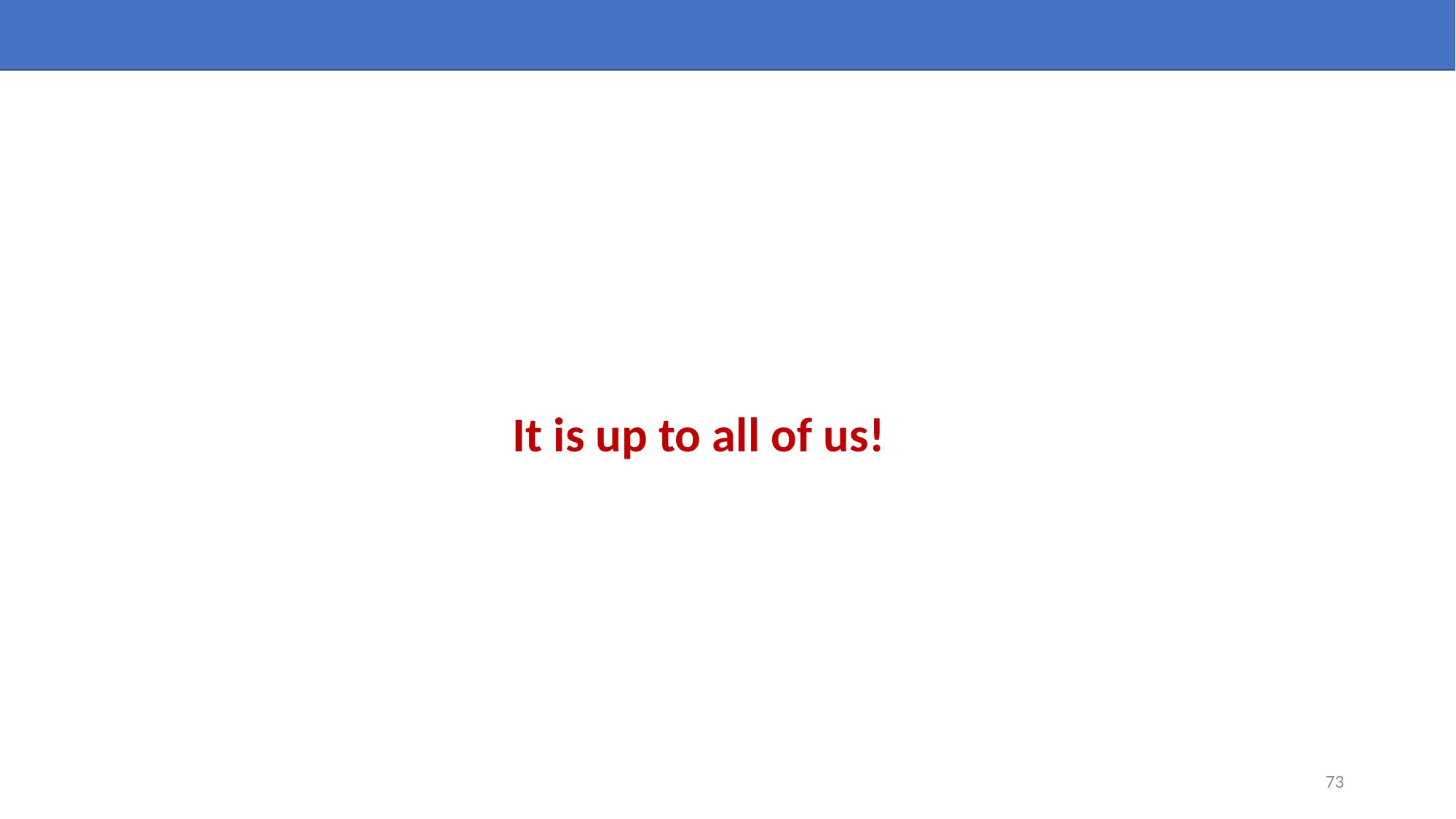

It is up to all of us!
73